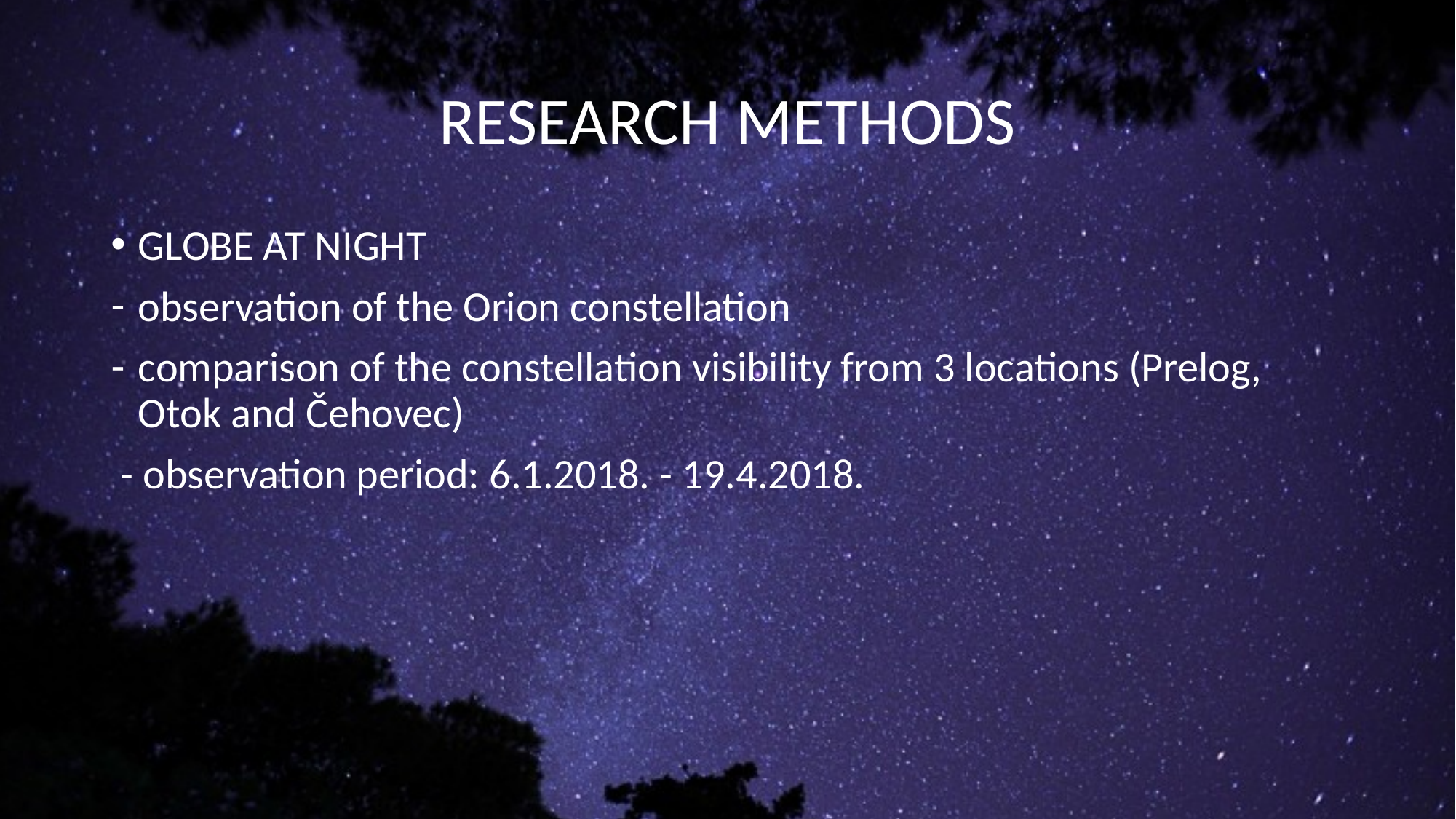

# RESEARCH METHODS
GLOBE AT NIGHT
observation of the Orion constellation
comparison of the constellation visibility from 3 locations (Prelog, Otok and Čehovec)
 - observation period: 6.1.2018. - 19.4.2018.